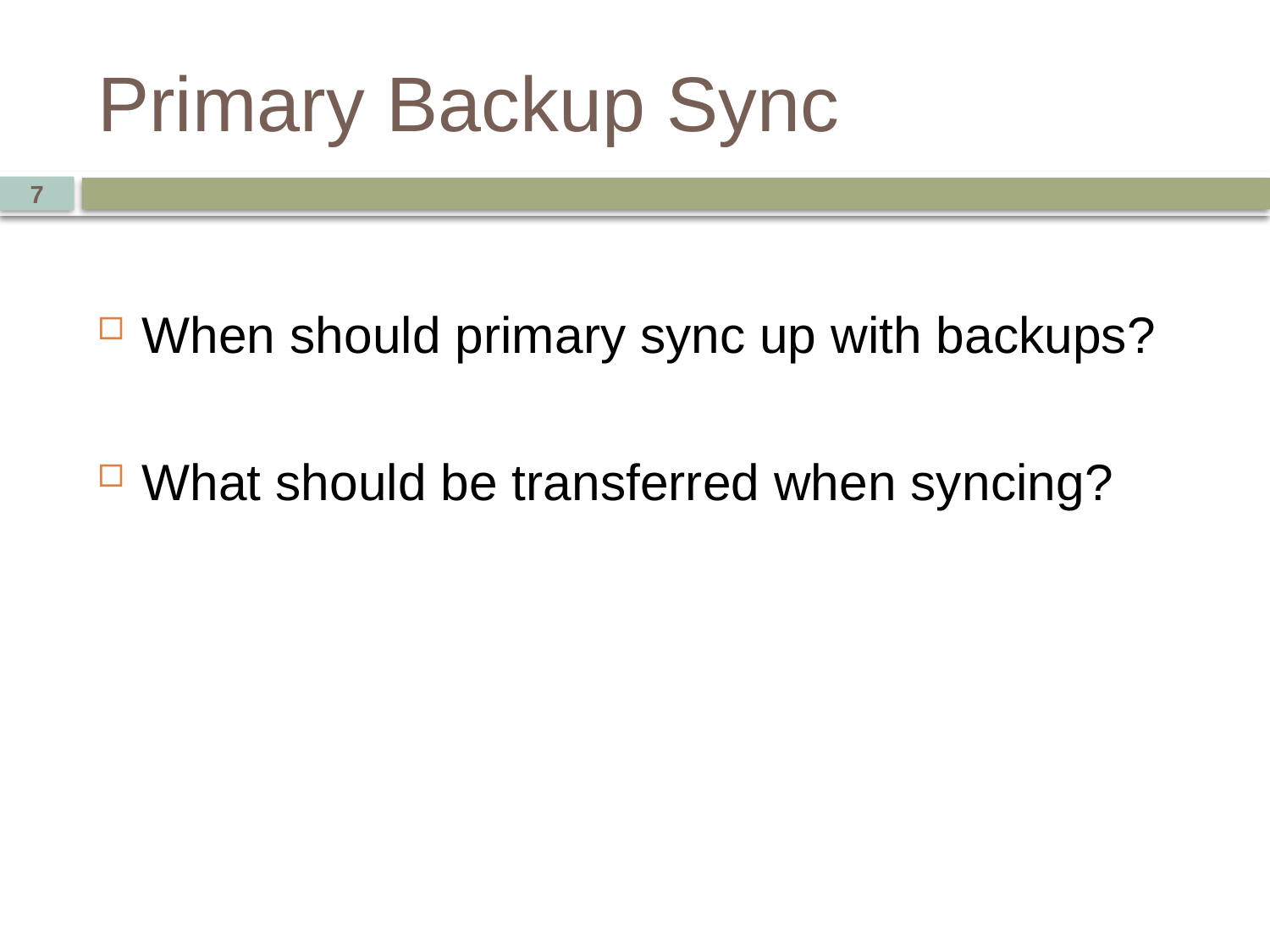

# Primary Backup Sync
7

When should primary sync up with backups?

What should be transferred when syncing?